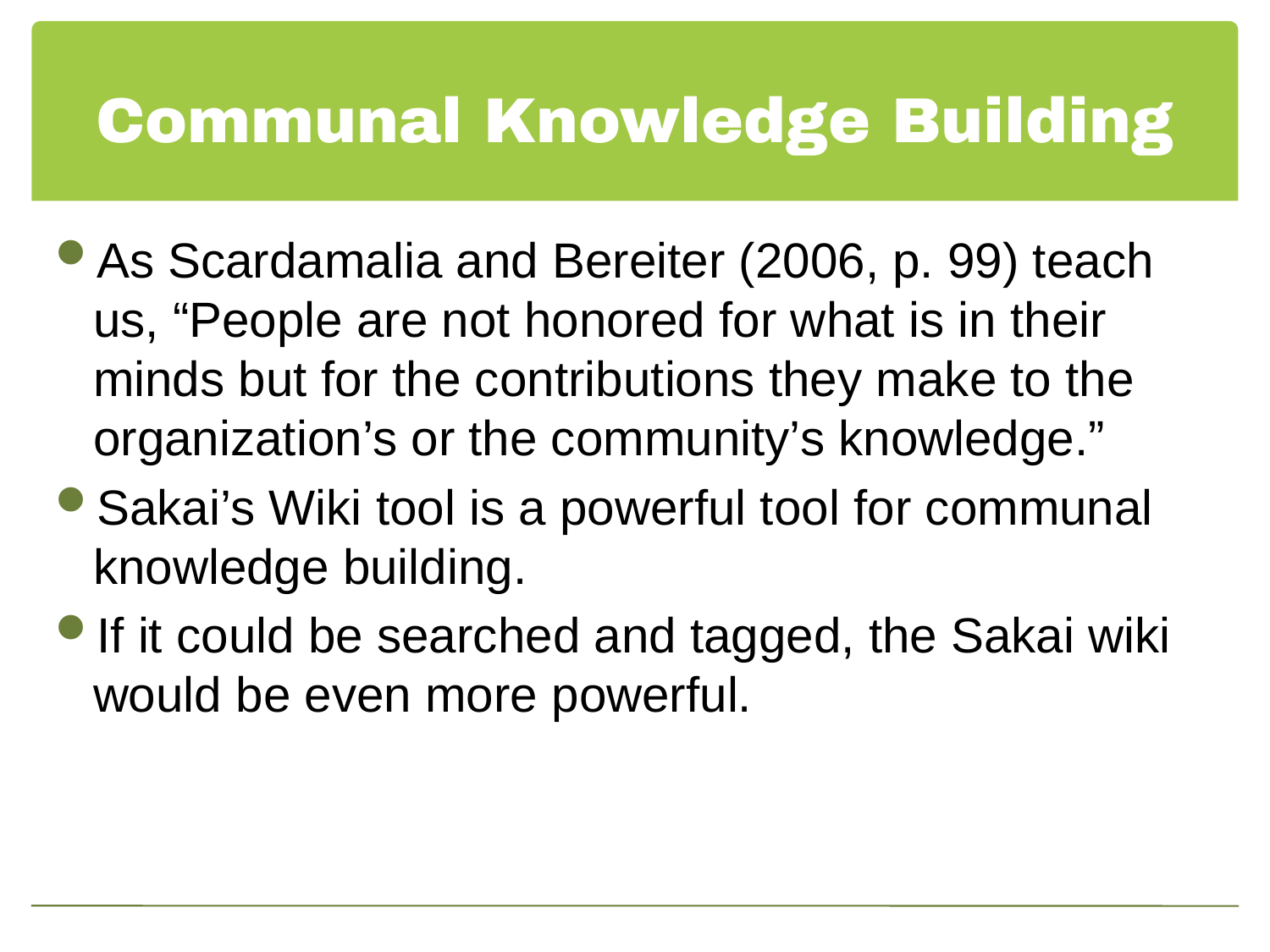

# Communal Knowledge Building
As Scardamalia and Bereiter (2006, p. 99) teach us, “People are not honored for what is in their minds but for the contributions they make to the organization’s or the community’s knowledge.”
Sakai’s Wiki tool is a powerful tool for communal knowledge building.
If it could be searched and tagged, the Sakai wiki  would be even more powerful.